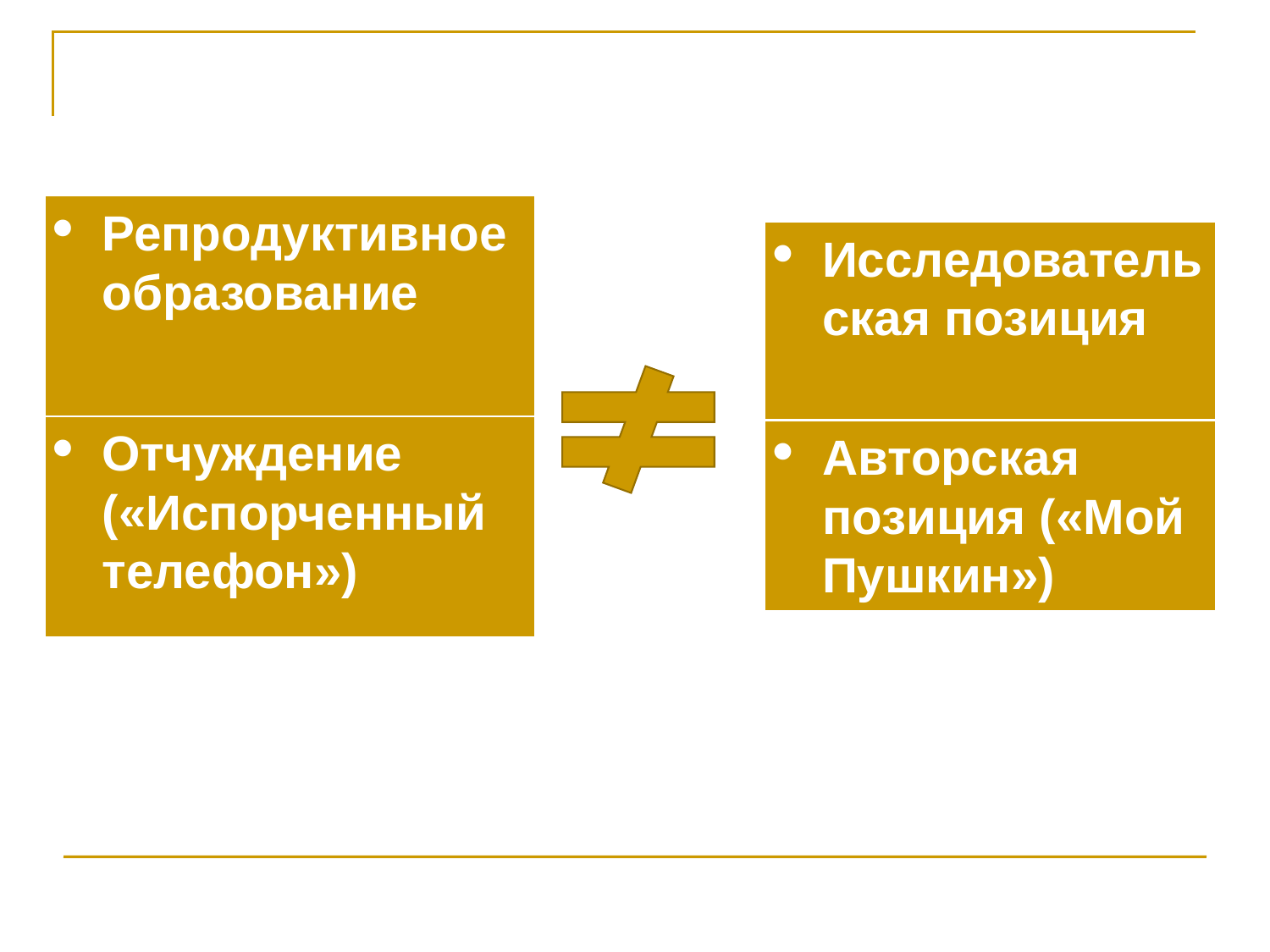

| Репродуктивное образование |
| --- |
| Отчуждение («Испорченный телефон») |
| Исследовательская позиция |
| --- |
| Авторская позиция («Мой Пушкин») |